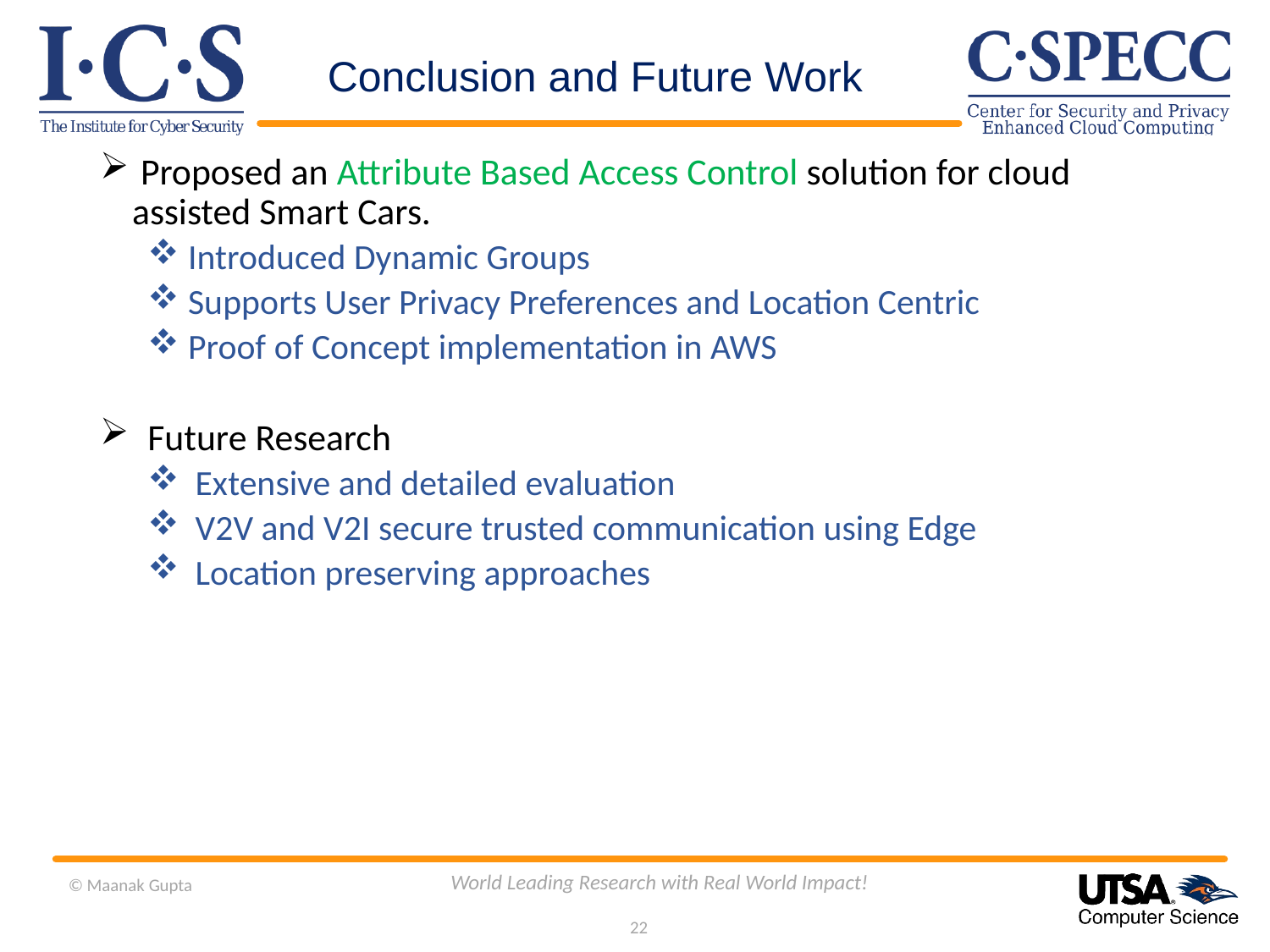

# Conclusion and Future Work
 Proposed an Attribute Based Access Control solution for cloud  assisted Smart Cars.
 Introduced Dynamic Groups
 Supports User Privacy Preferences and Location Centric
 Proof of Concept implementation in AWS

Future Research
Extensive and detailed evaluation
V2V and V2I secure trusted communication using Edge
Location preserving approaches

22